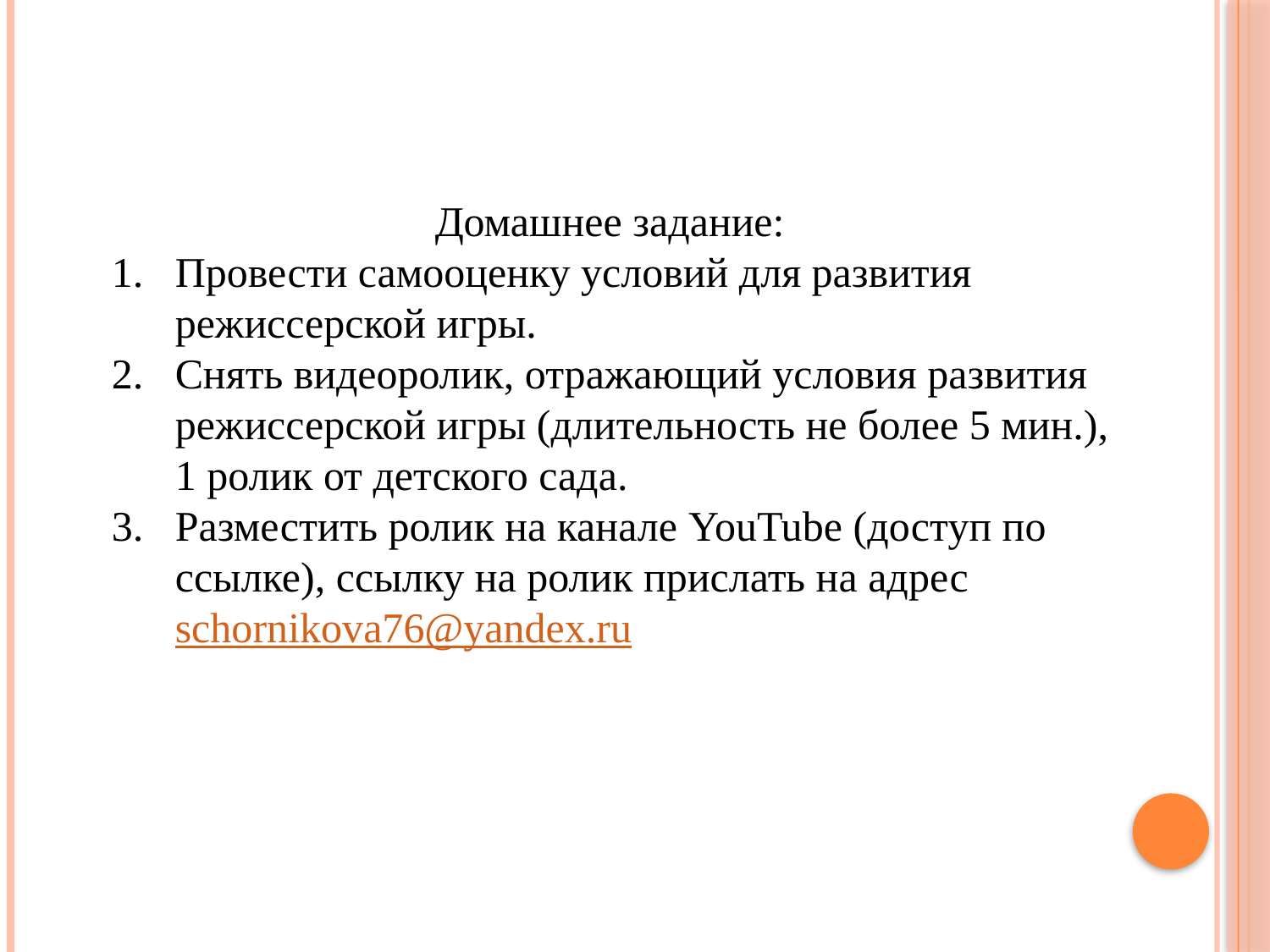

Домашнее задание:
Провести самооценку условий для развития режиссерской игры.
Снять видеоролик, отражающий условия развития режиссерской игры (длительность не более 5 мин.), 1 ролик от детского сада.
Разместить ролик на канале YouTube (доступ по ссылке), ссылку на ролик прислать на адрес schornikova76@yandex.ru